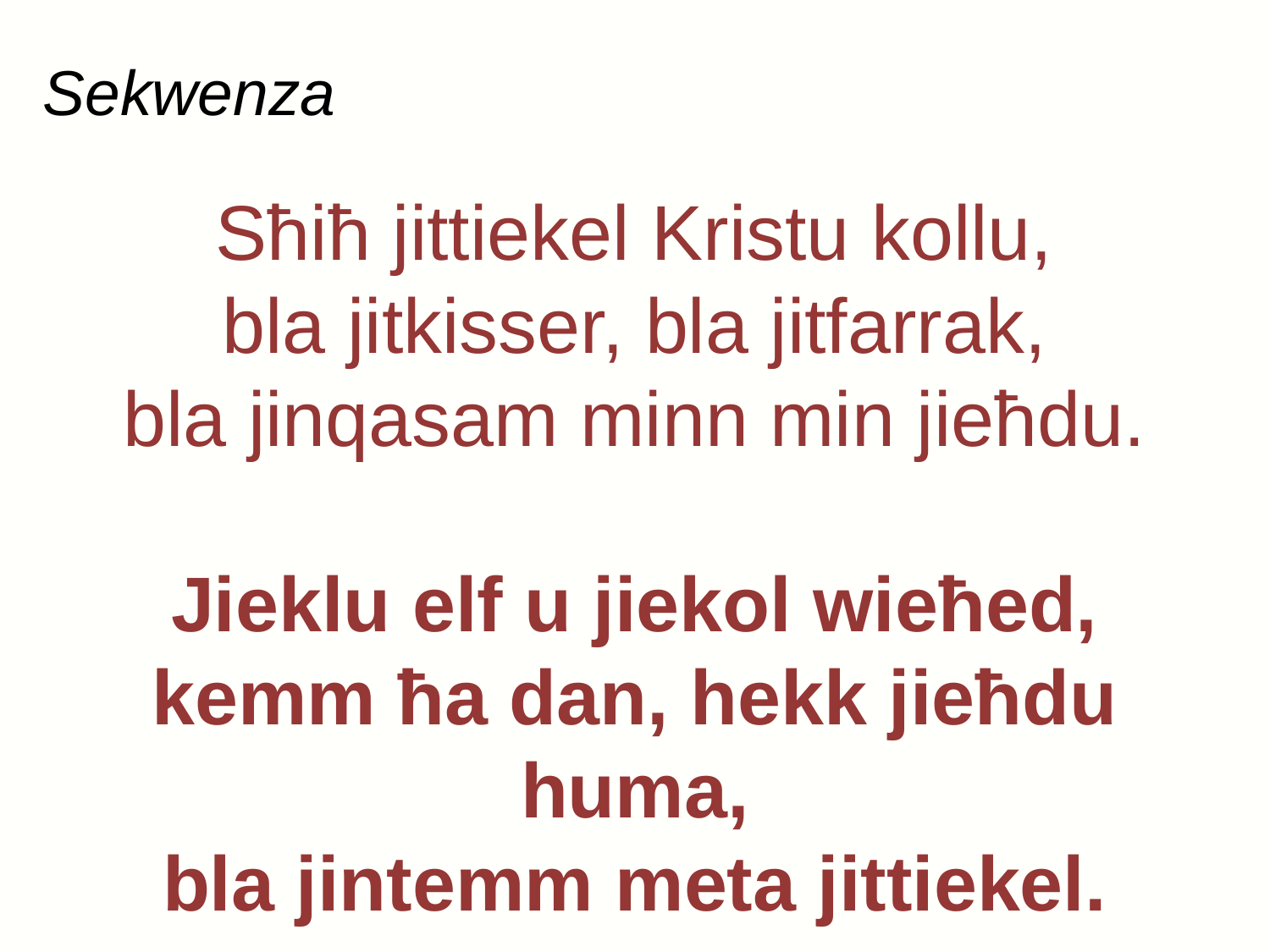

Sekwenza
Sħiħ jittiekel Kristu kollu,
bla jitkisser, bla jitfarrak,
bla jinqasam minn min jieħdu.

Jieklu elf u jiekol wieħed,
kemm ħa dan, hekk jieħdu huma,
bla jintemm meta jittiekel.